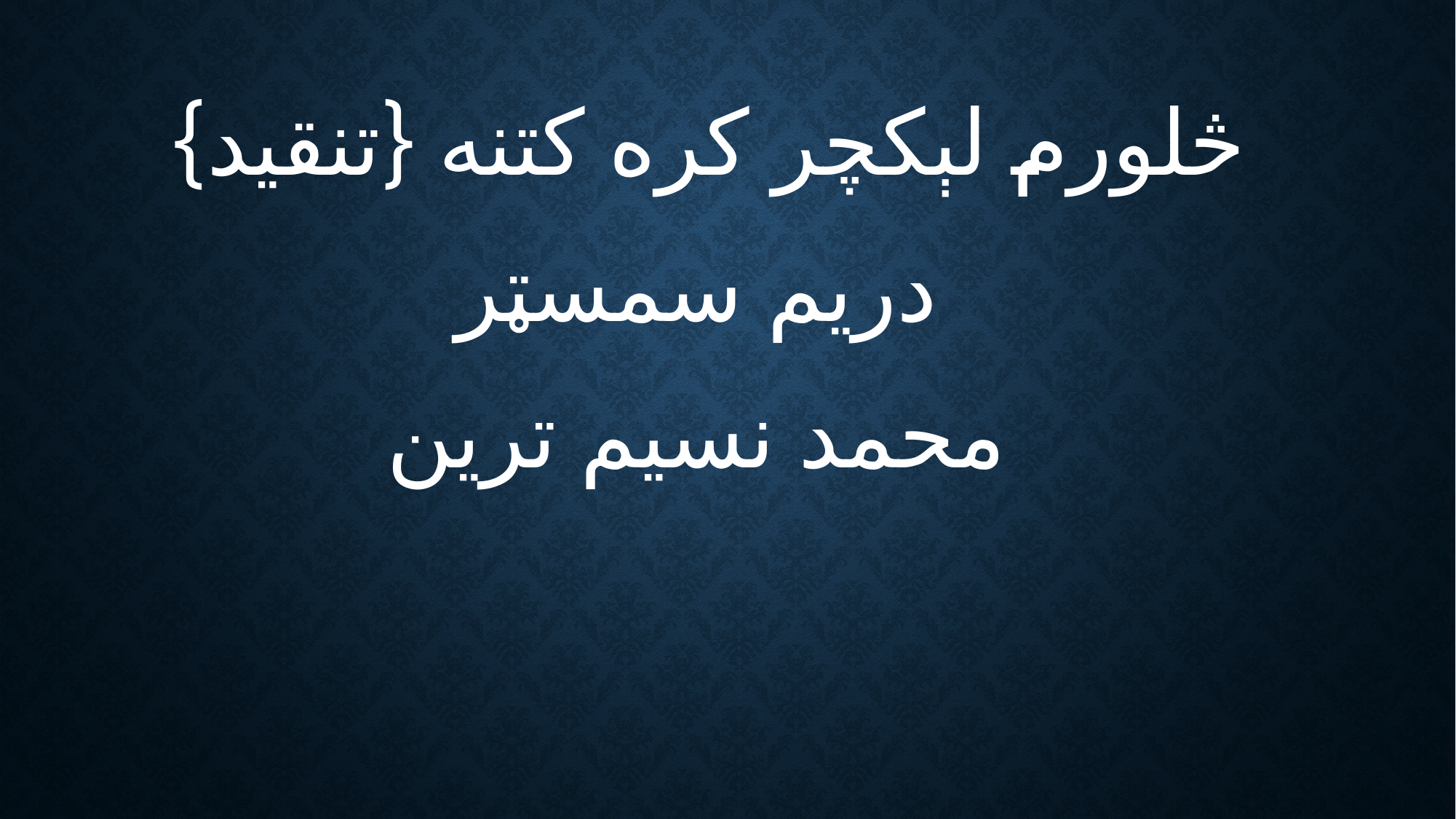

څلورم لېکچر کره کتنه {تنقيد}
دريم سمسټر
محمد نسيم ترين